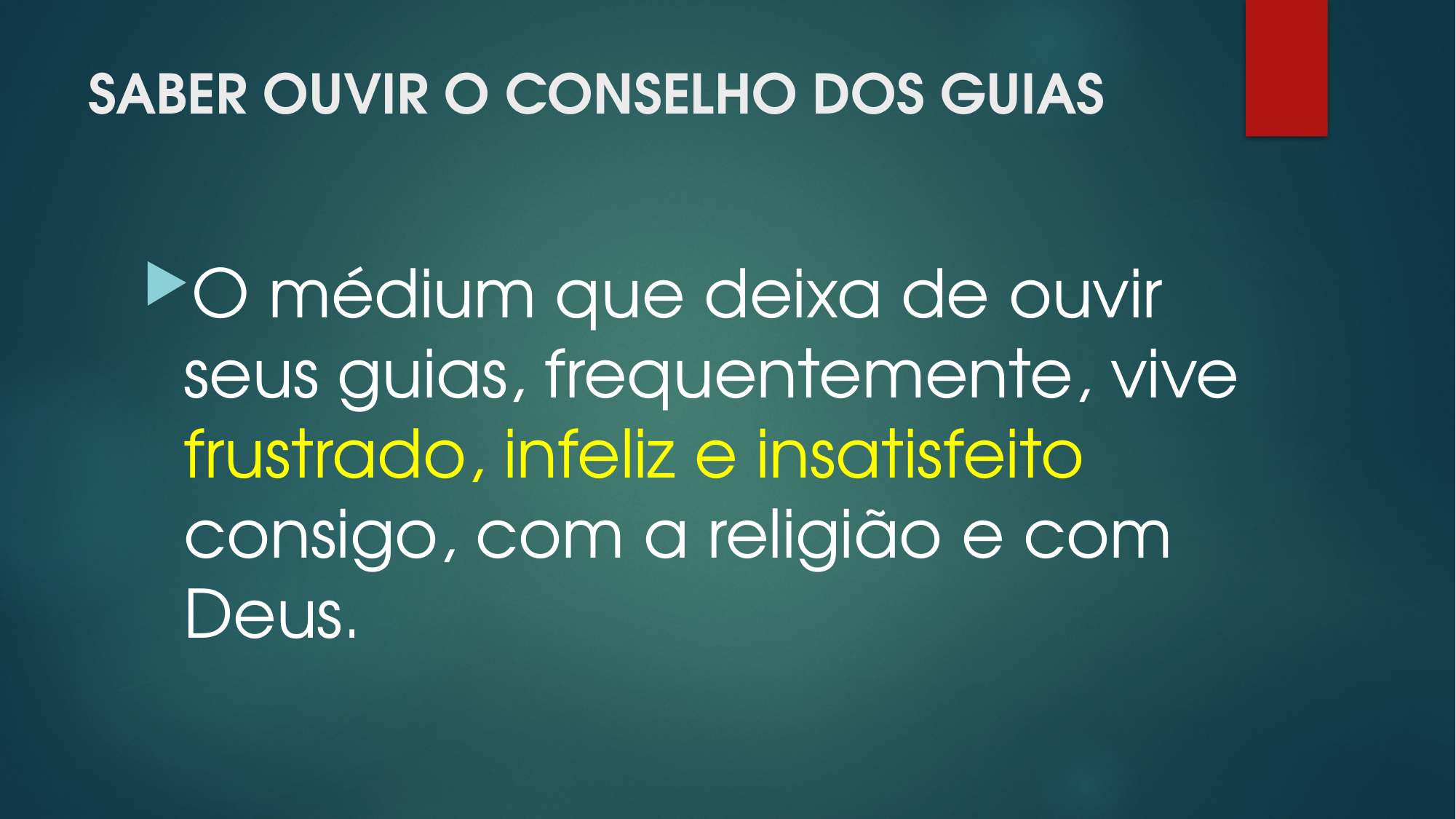

# SABER OUVIR O CONSELHO DOS GUIAS
O médium que deixa de ouvir seus guias, frequentemente, vive frustrado, infeliz e insatisfeito consigo, com a religião e com Deus.